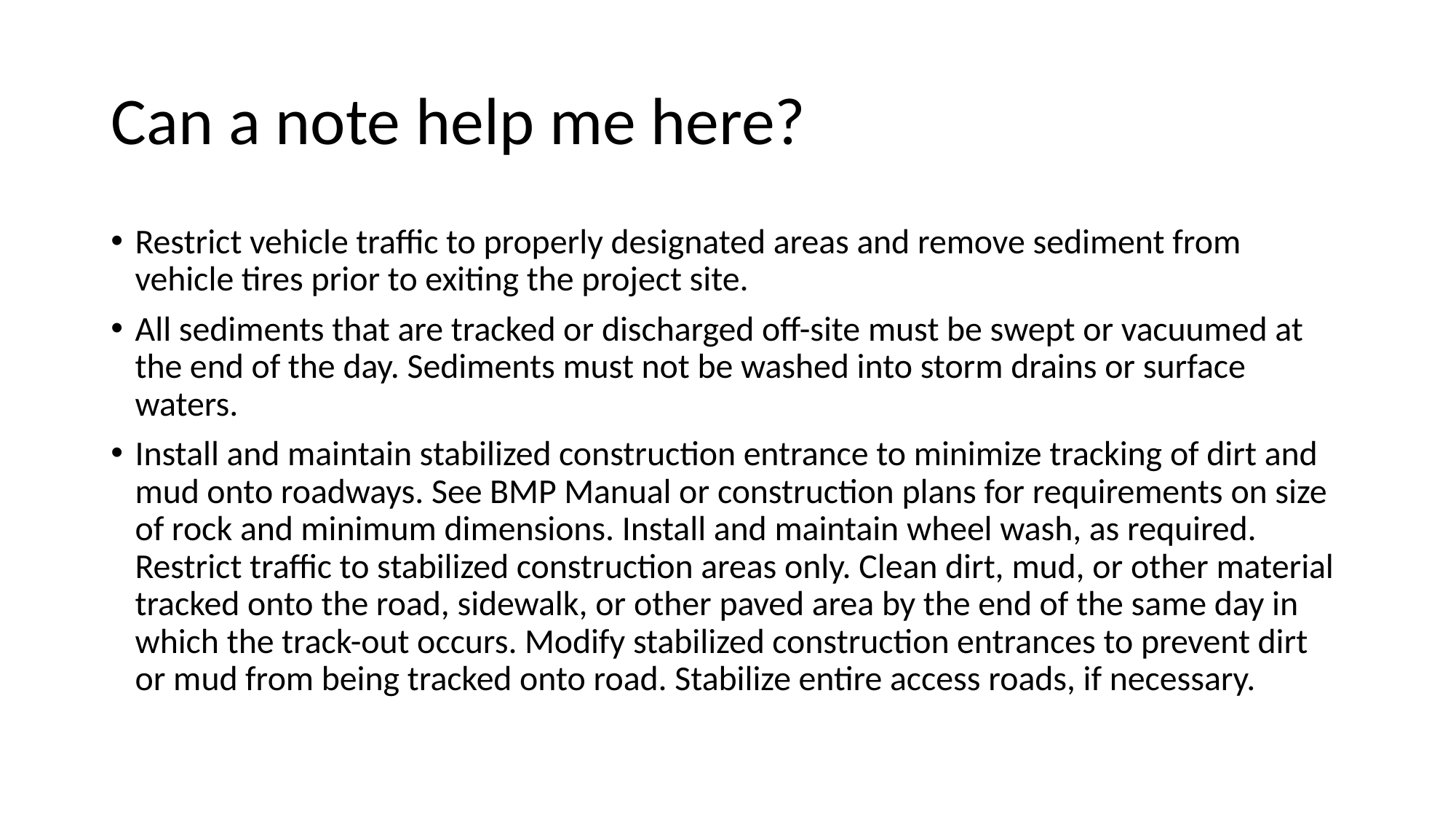

# Can a note help me here?
Restrict vehicle traffic to properly designated areas and remove sediment from vehicle tires prior to exiting the project site.
All sediments that are tracked or discharged off-site must be swept or vacuumed at the end of the day. Sediments must not be washed into storm drains or surface waters.
Install and maintain stabilized construction entrance to minimize tracking of dirt and mud onto roadways. See BMP Manual or construction plans for requirements on size of rock and minimum dimensions. Install and maintain wheel wash, as required. Restrict traffic to stabilized construction areas only. Clean dirt, mud, or other material tracked onto the road, sidewalk, or other paved area by the end of the same day in which the track-out occurs. Modify stabilized construction entrances to prevent dirt or mud from being tracked onto road. Stabilize entire access roads, if necessary.